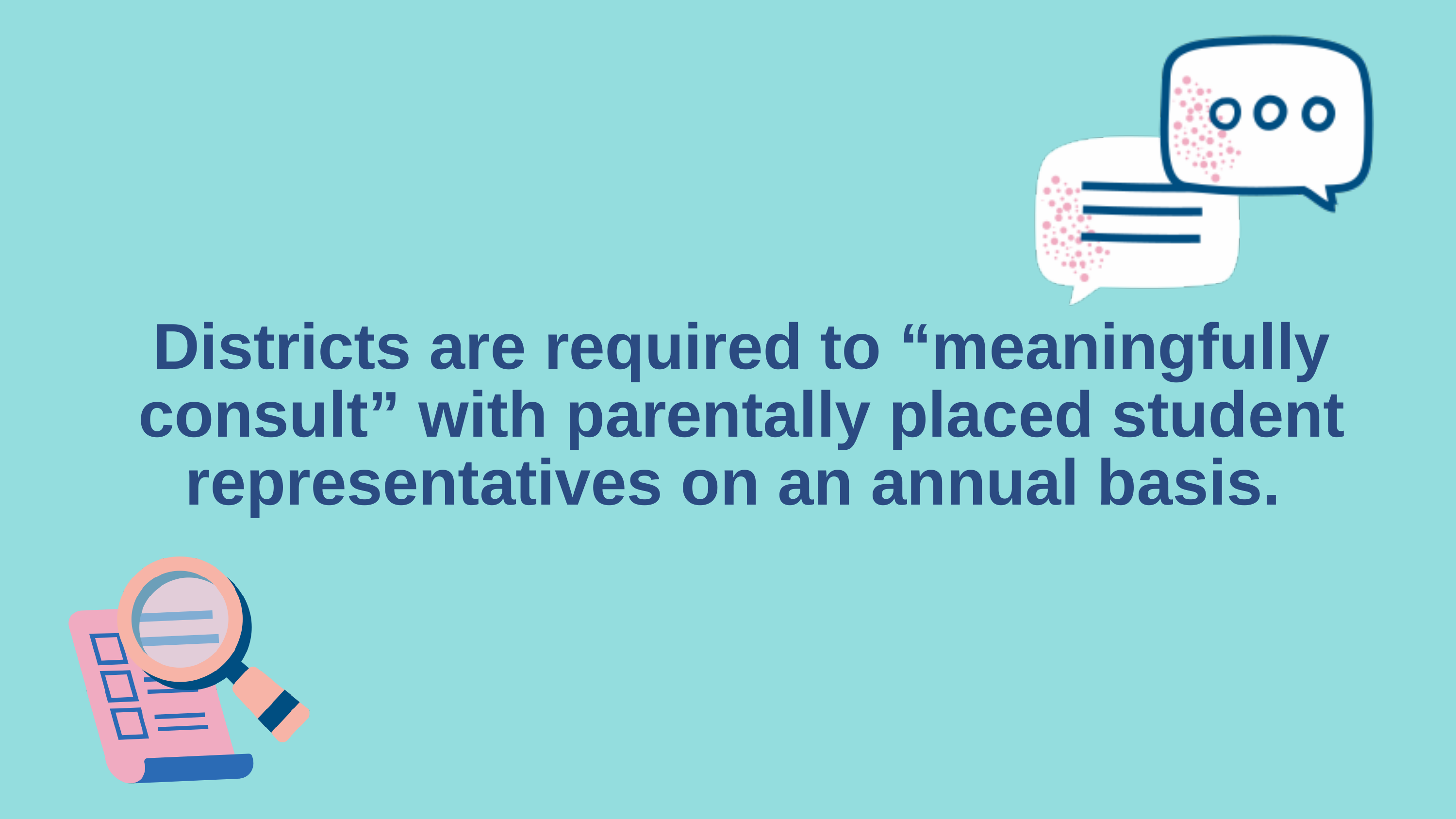

Districts are required to “meaningfully consult” with parentally placed student representatives on an annual basis.